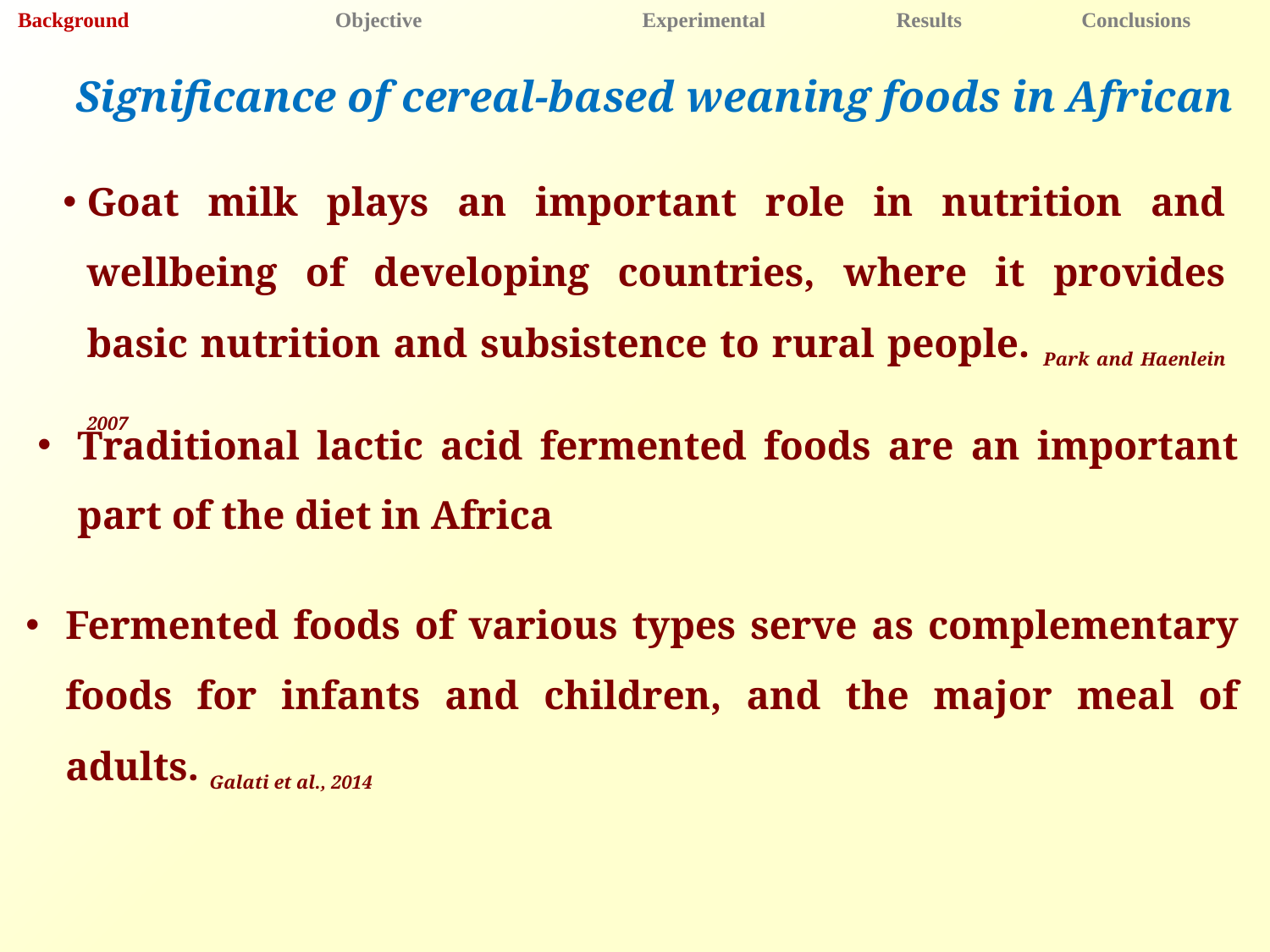

Background  	              Objective 	           	Experimental 	Results          	           Conclusions
Significance of cereal-based weaning foods in African
Goat milk plays an important role in nutrition and wellbeing of developing countries, where it provides basic nutrition and subsistence to rural people. Park and Haenlein 2007
Traditional lactic acid fermented foods are an important part of the diet in Africa
Fermented foods of various types serve as complementary foods for infants and children, and the major meal of adults. Galati et al., 2014